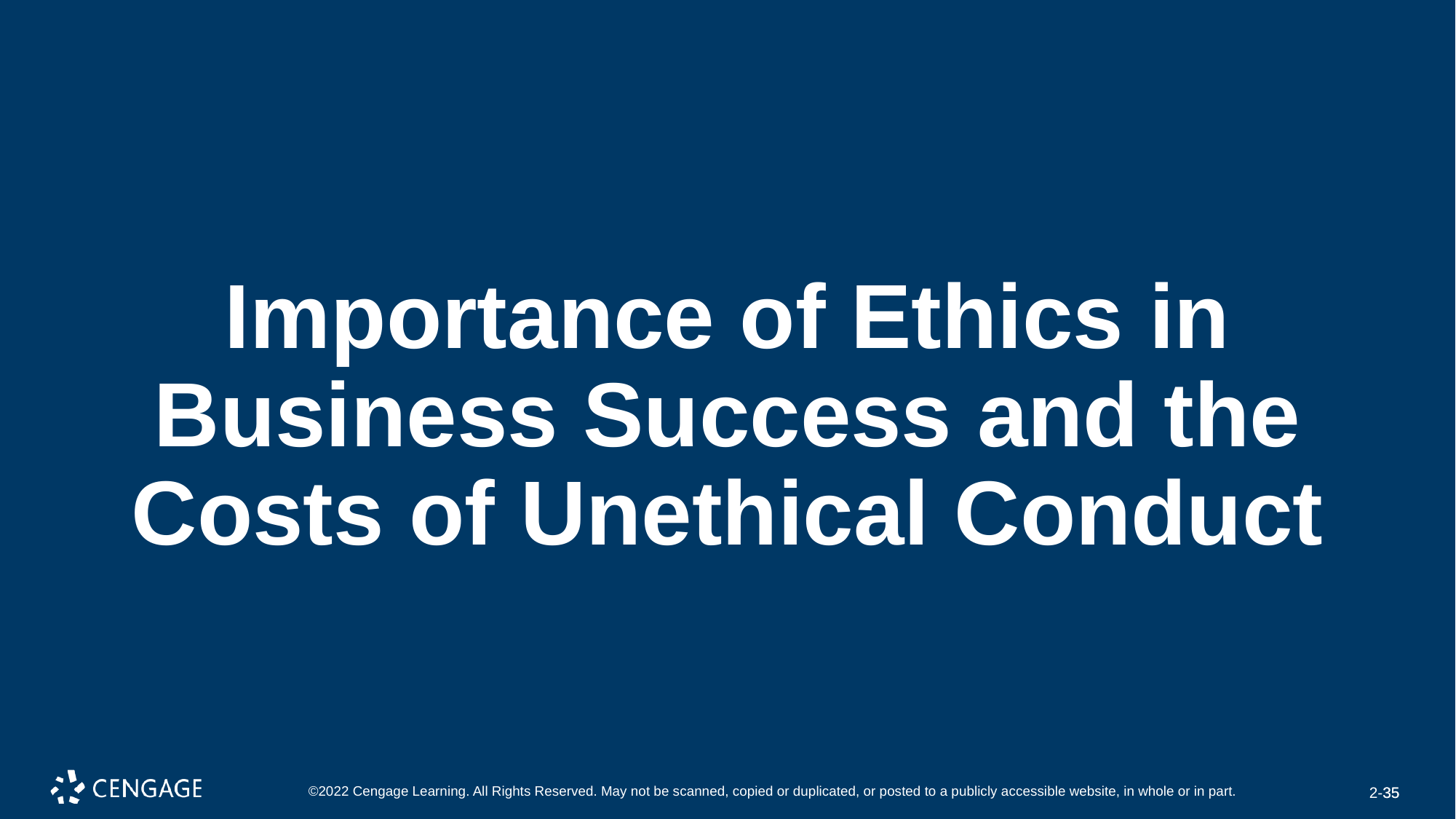

# Importance of Ethics in Business Success and the Costs of Unethical Conduct